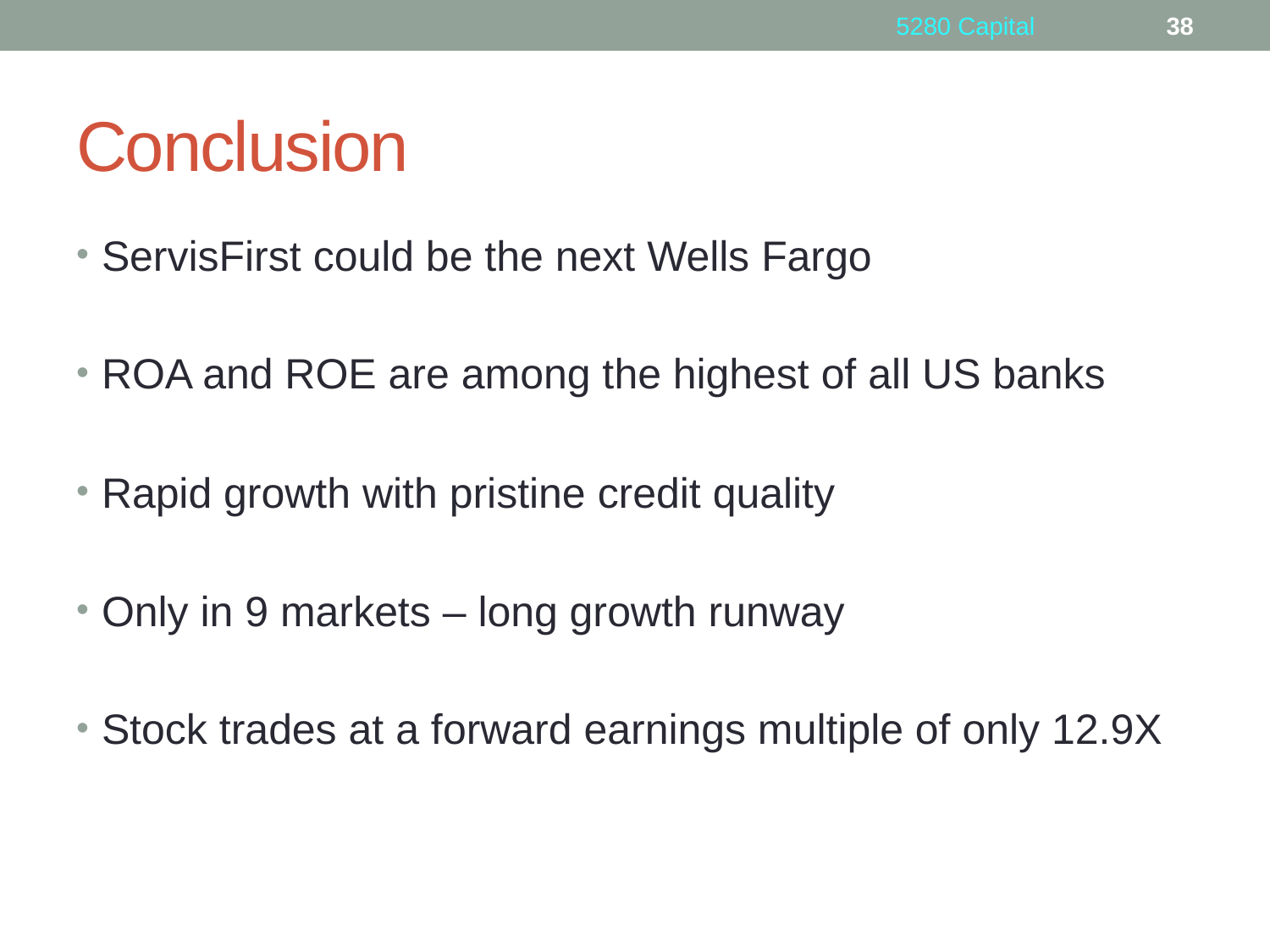

5280 Capital
38
# Conclusion
ServisFirst could be the next Wells Fargo

ROA and ROE are among the highest of all US banks

Rapid growth with pristine credit quality

Only in 9 markets – long growth runway

Stock trades at a forward earnings multiple of only 12.9X